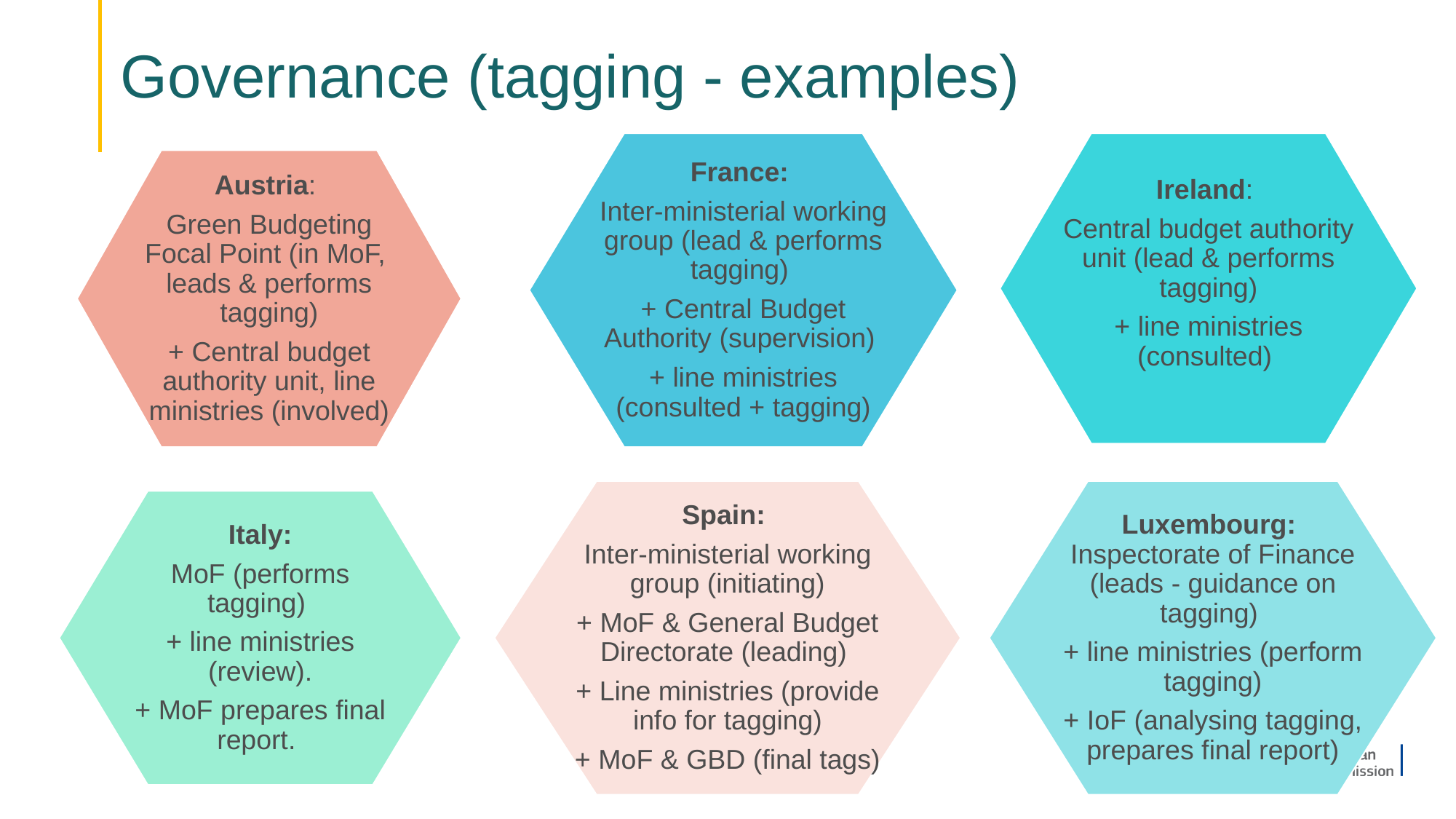

# Governance (tagging - examples)
France:
Inter-ministerial working group (lead & performs tagging)
+ Central Budget Authority (supervision)
+ line ministries (consulted + tagging)
Ireland:
Central budget authority unit (lead & performs tagging)
+ line ministries (consulted)
Austria:
Green Budgeting Focal Point (in MoF,  leads & performs tagging)
+ Central budget authority unit, line ministries (involved)
Spain:
Inter-ministerial working group (initiating)
+ MoF & General Budget Directorate (leading)
+ Line ministries (provide info for tagging)
+ MoF & GBD (final tags)
Luxembourg:  Inspectorate of Finance (leads - guidance on tagging)
+ line ministries (perform tagging)
+ IoF (analysing tagging, prepares final report)
Italy:
MoF (performs tagging)
+ line ministries (review).
+ MoF prepares final report.